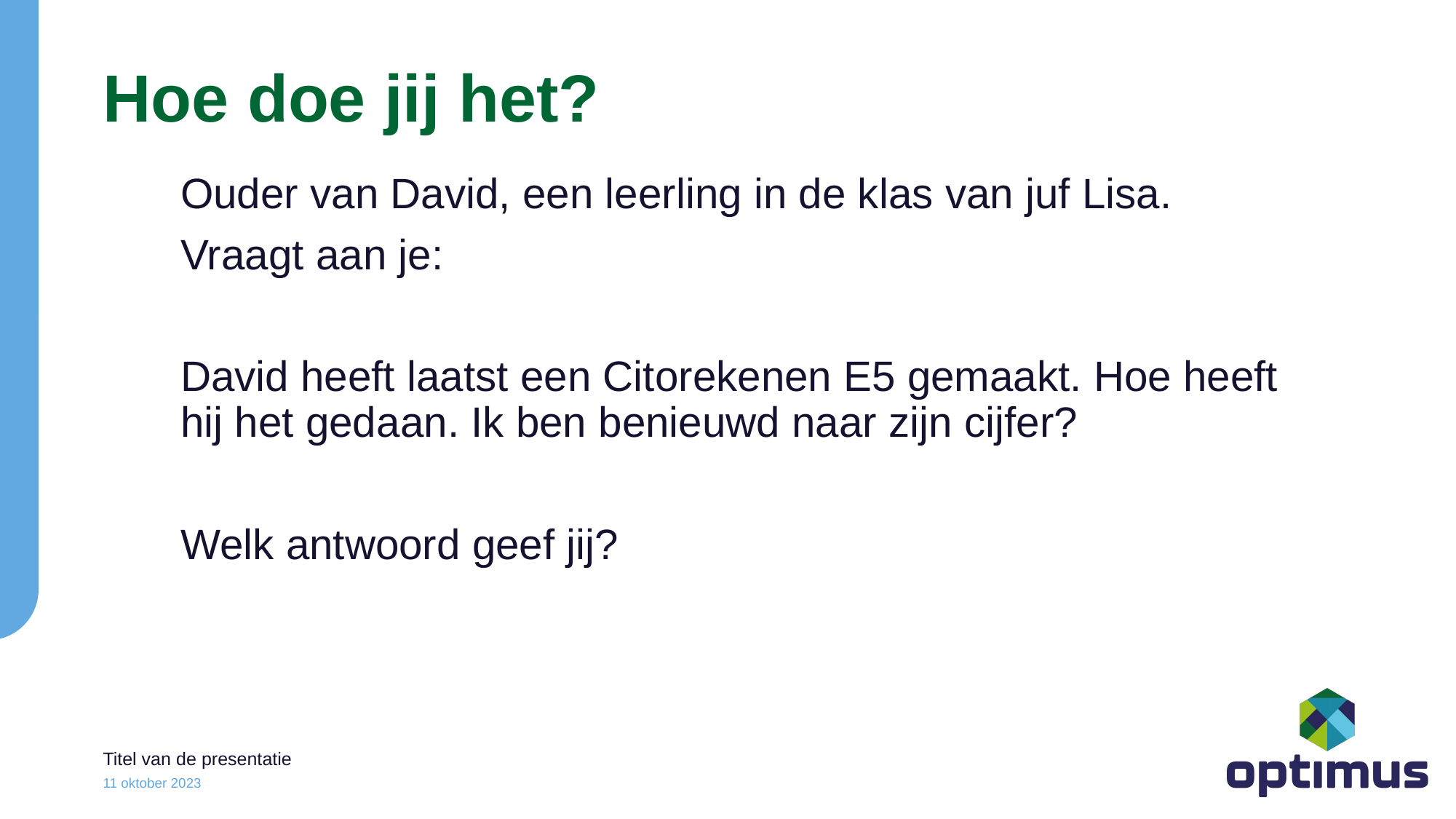

# Hoe doe jij het?
Ouder van David, een leerling in de klas van juf Lisa.
Vraagt aan je:

David heeft laatst een Citorekenen E5 gemaakt. Hoe heeft hij het gedaan. Ik ben benieuwd naar zijn cijfer?

Welk antwoord geef jij?

Titel van de presentatie
11 oktober 2023